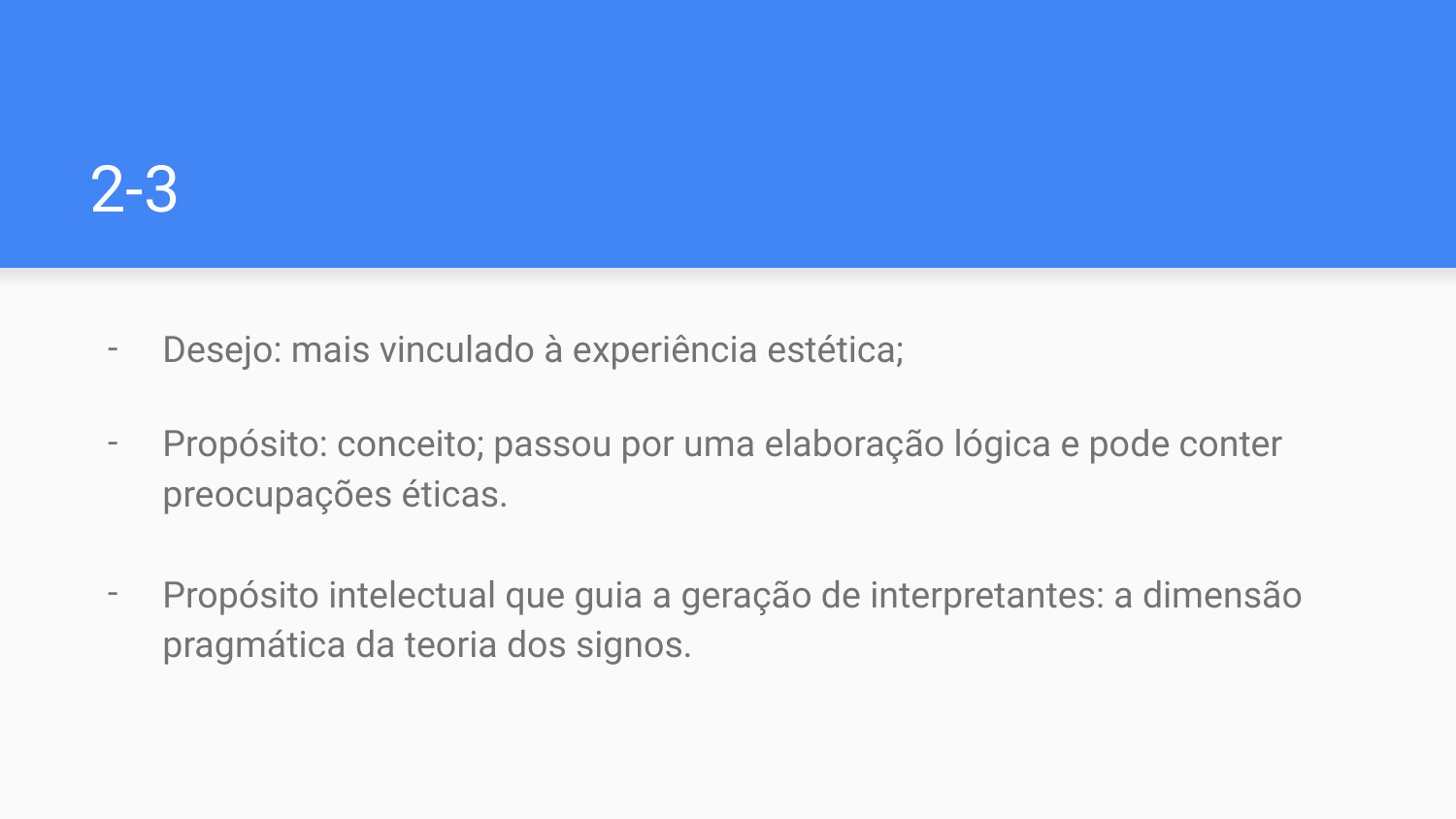

# 2-3
Desejo: mais vinculado à experiência estética;
Propósito: conceito; passou por uma elaboração lógica e pode conter preocupações éticas.
Propósito intelectual que guia a geração de interpretantes: a dimensão pragmática da teoria dos signos.